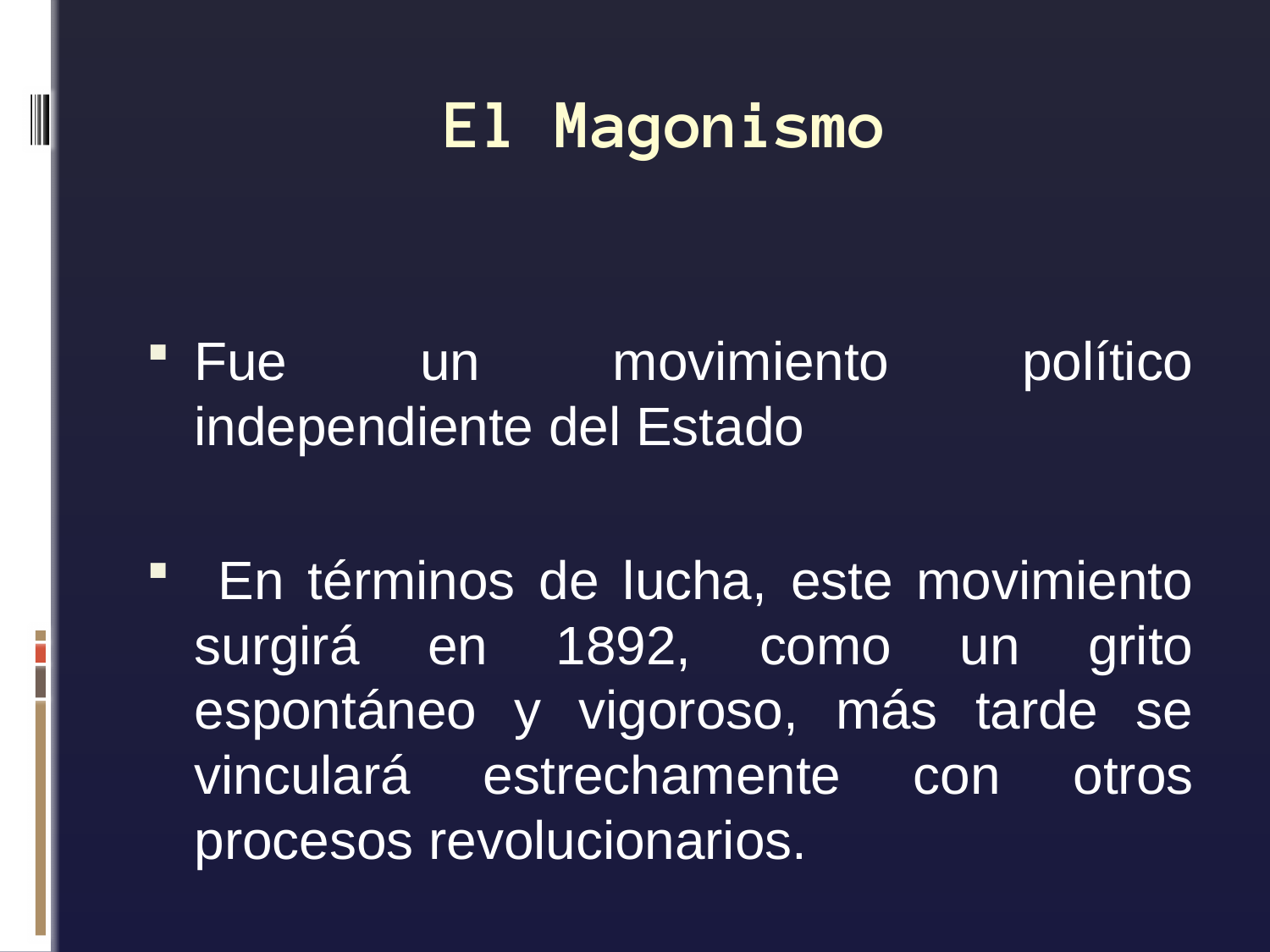

# El Magonismo

Fue un movimiento político independiente del Estado

 En términos de lucha, este movimiento surgirá en 1892, como un grito espontáneo y vigoroso, más tarde se vinculará estrechamente con otros procesos revolucionarios.